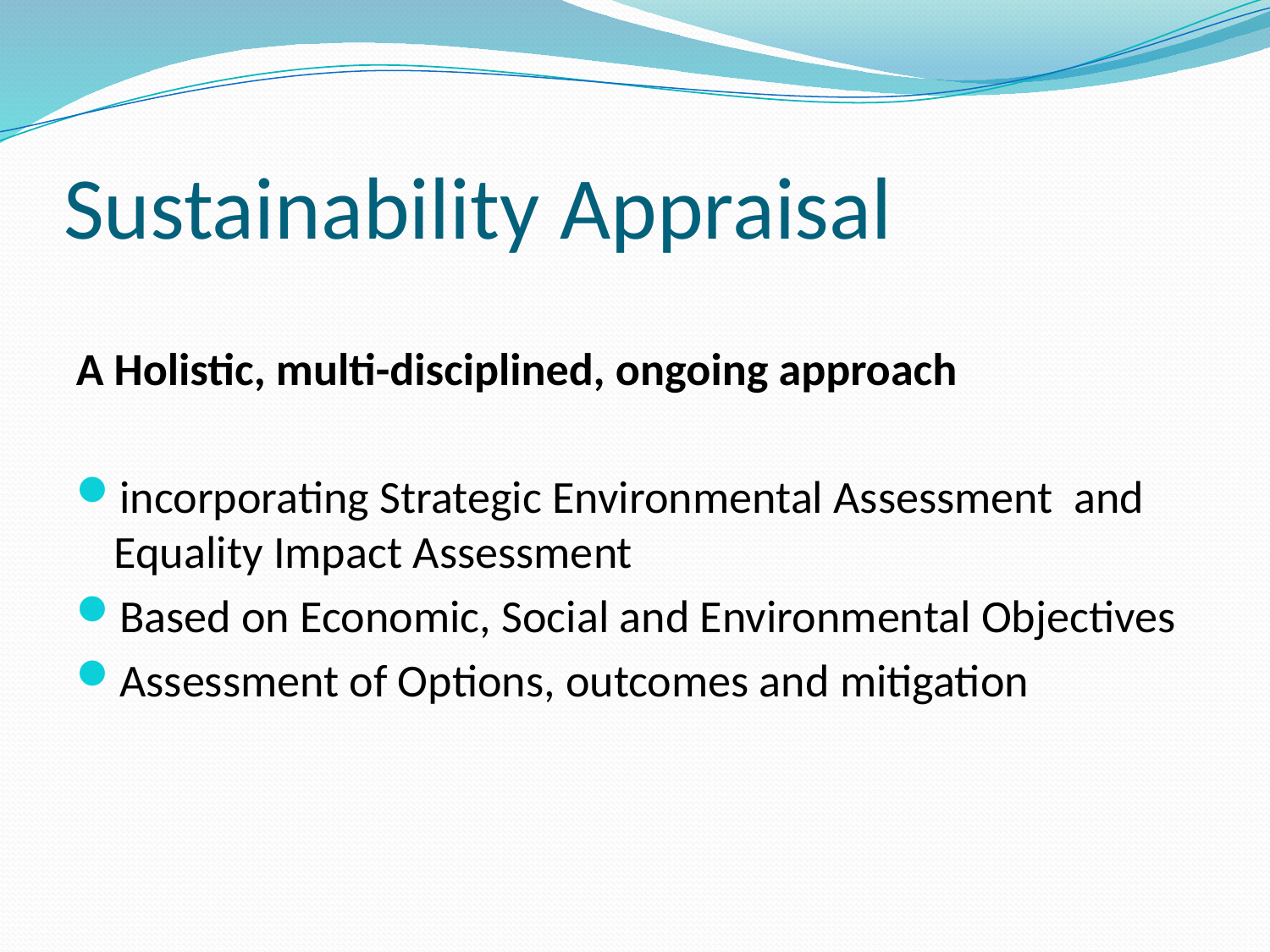

# Sustainability Appraisal

A Holistic, multi-disciplined, ongoing approach

incorporating Strategic Environmental Assessment  and Equality Impact Assessment
Based on Economic, Social and Environmental Objectives
Assessment of Options, outcomes and mitigation